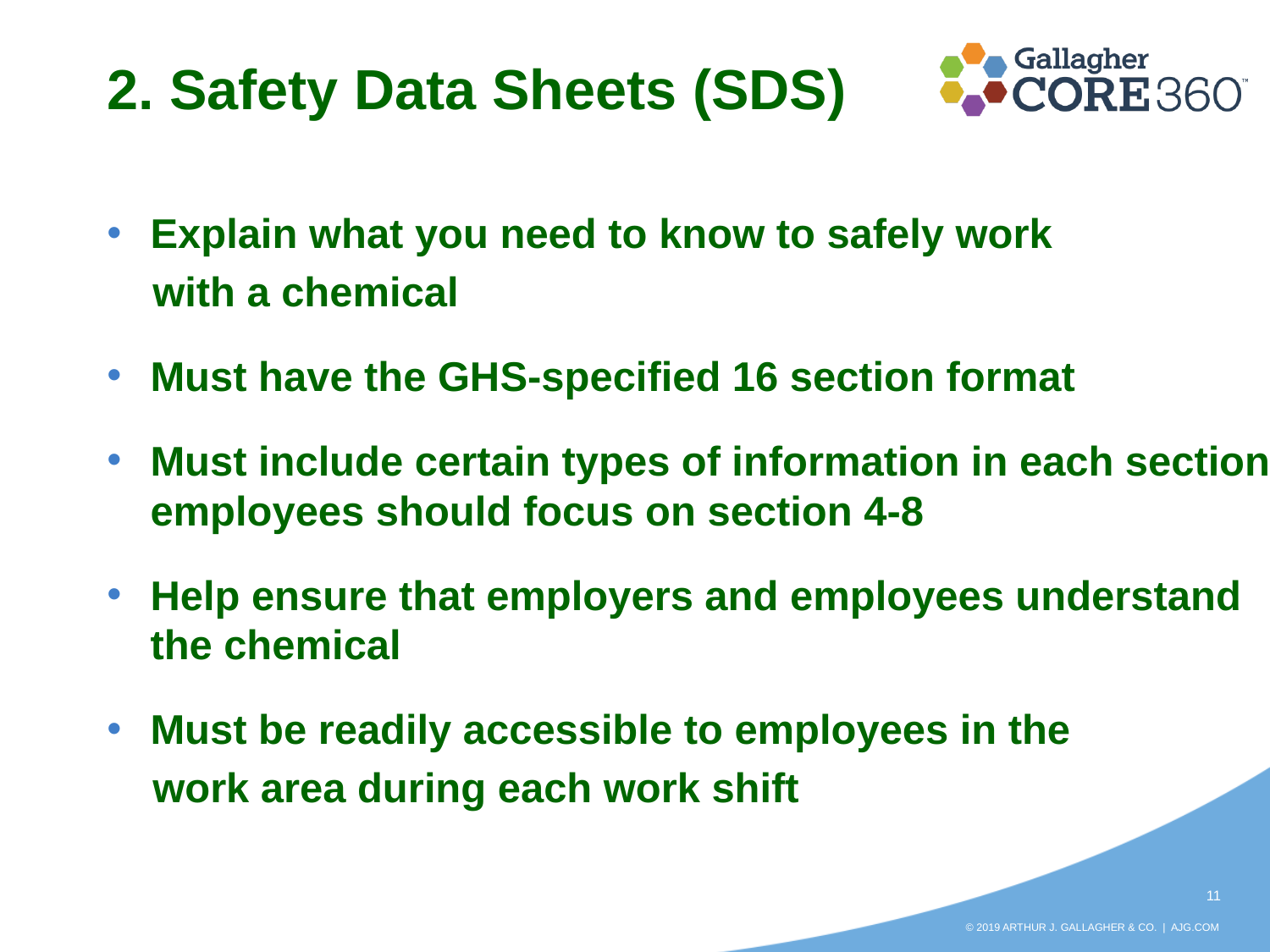

2. Safety Data Sheets (SDS)
Explain what you need to know to safely work
    with a chemical

Must have the GHS-specified 16 section format

Must include certain types of information in each section, employees should focus on section 4-8

Help ensure that employers and employees understand the chemical

Must be readily accessible to employees in the
    work area during each work shift